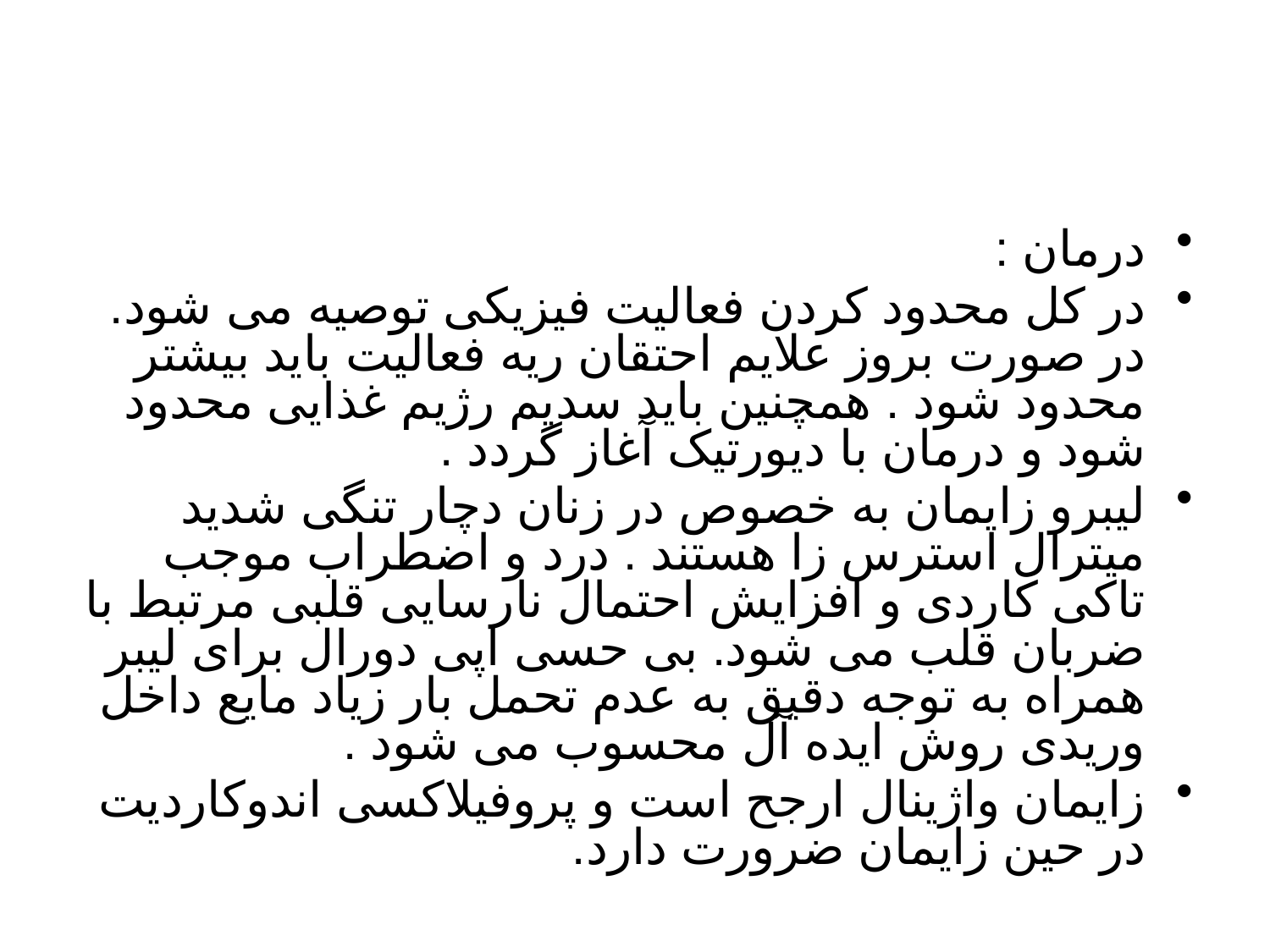

#
درمان :
در کل محدود کردن فعالیت فیزیکی توصیه می شود. در صورت بروز علایم احتقان ریه فعالیت باید بیشتر محدود شود . همچنین باید سدیم رژیم غذایی محدود شود و درمان با دیورتیک آغاز گردد .
لیبرو زایمان به خصوص در زنان دچار تنگی شدید میترال استرس زا هستند . درد و اضطراب موجب تاکی کاردی و افزایش احتمال نارسایی قلبی مرتبط با ضربان قلب می شود. بی حسی اپی دورال برای لیبر همراه به توجه دقیق به عدم تحمل بار زیاد مایع داخل وریدی روش ایده آل محسوب می شود .
زایمان واژینال ارجح است و پروفیلاکسی اندوکاردیت در حین زایمان ضرورت دارد.